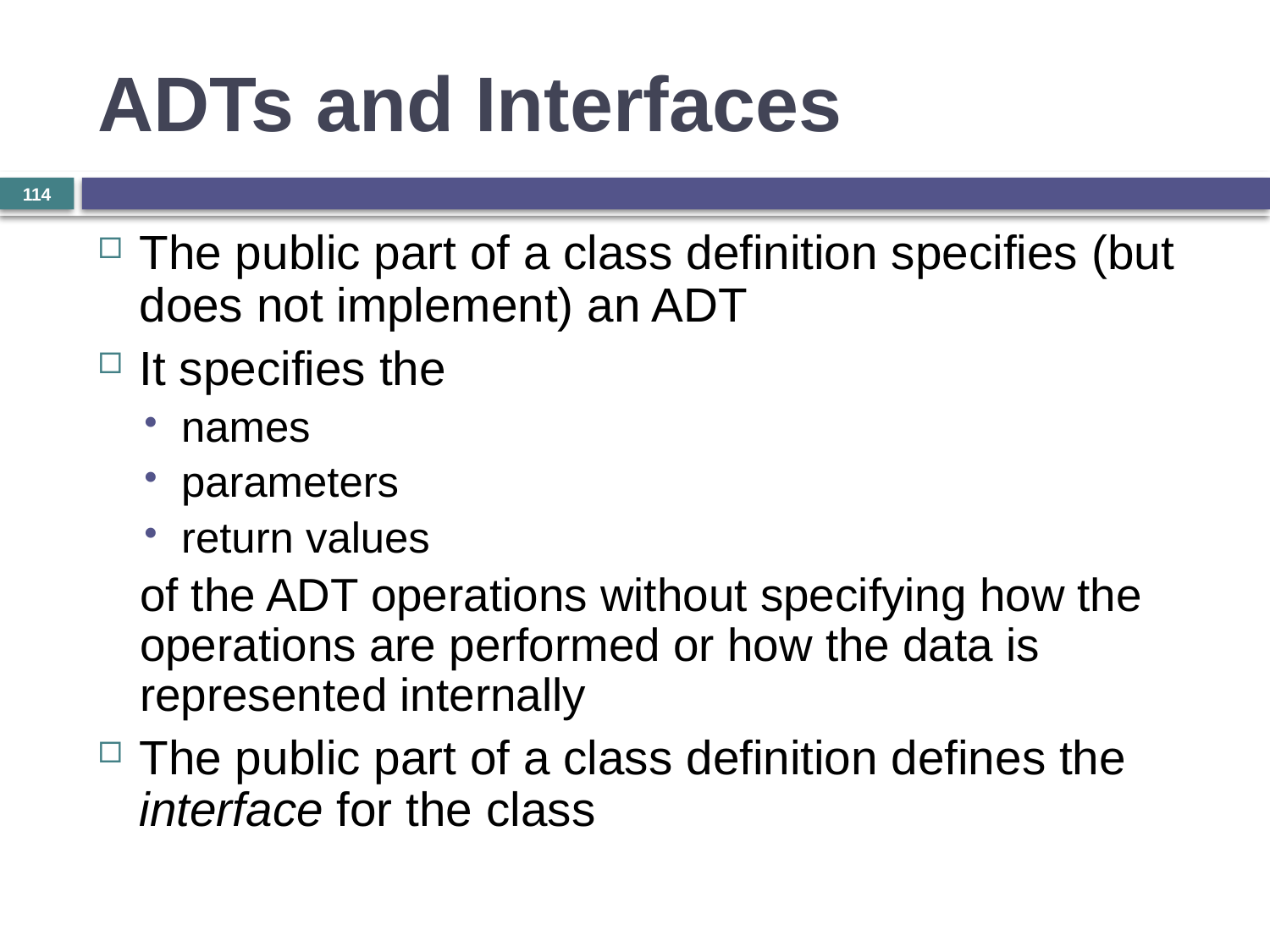

# ADTs and Interfaces
114
The public part of a class definition specifies (but does not implement) an ADT
It specifies the
names
parameters
return values
of the ADT operations without specifying how the operations are performed or how the data is represented internally
The public part of a class definition defines the interface for the class